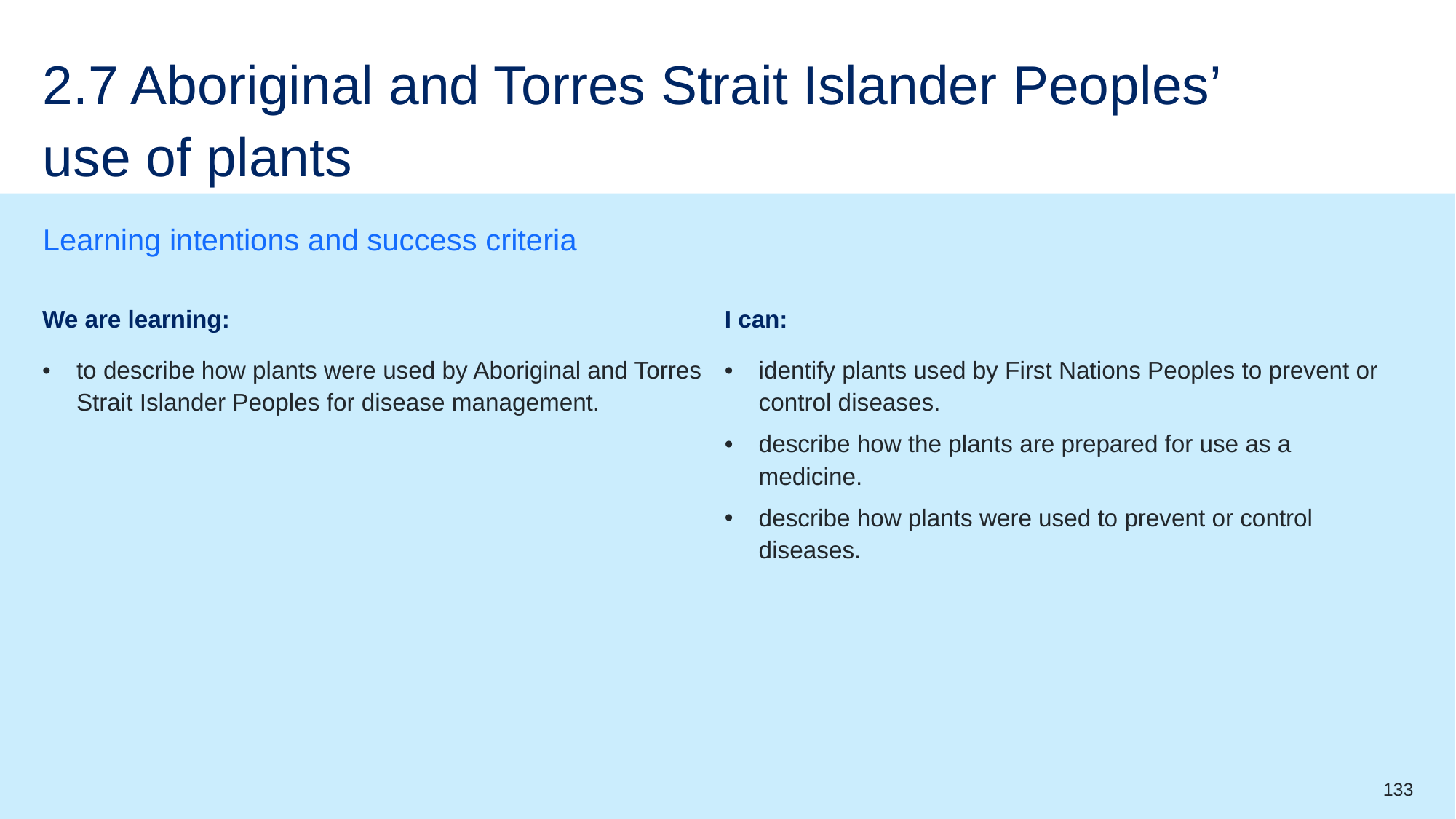

# 2.7 Aboriginal and Torres Strait Islander Peoples’ use of plants
Learning intentions and success criteria
| We are learning: | I can: |
| --- | --- |
| to describe how plants were used by Aboriginal and Torres Strait Islander Peoples for disease management. | identify plants used by First Nations Peoples to prevent or control diseases. describe how the plants are prepared for use as a medicine. describe how plants were used to prevent or control diseases. |
133